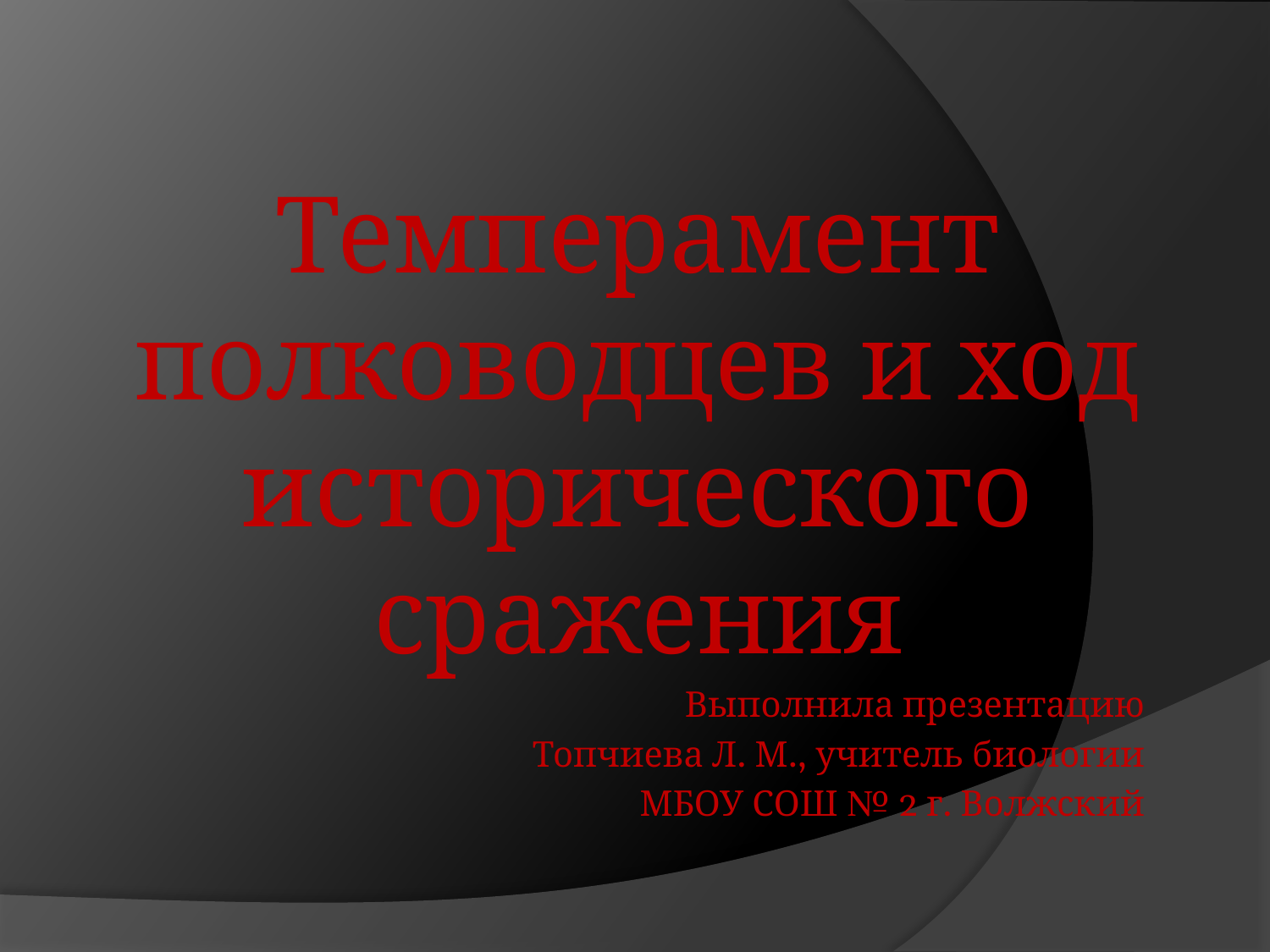

Темперамент полководцев и ход исторического сражения
Выполнила презентацию
Топчиева Л. М., учитель биологии
МБОУ СОШ № 2 г. Волжский

#